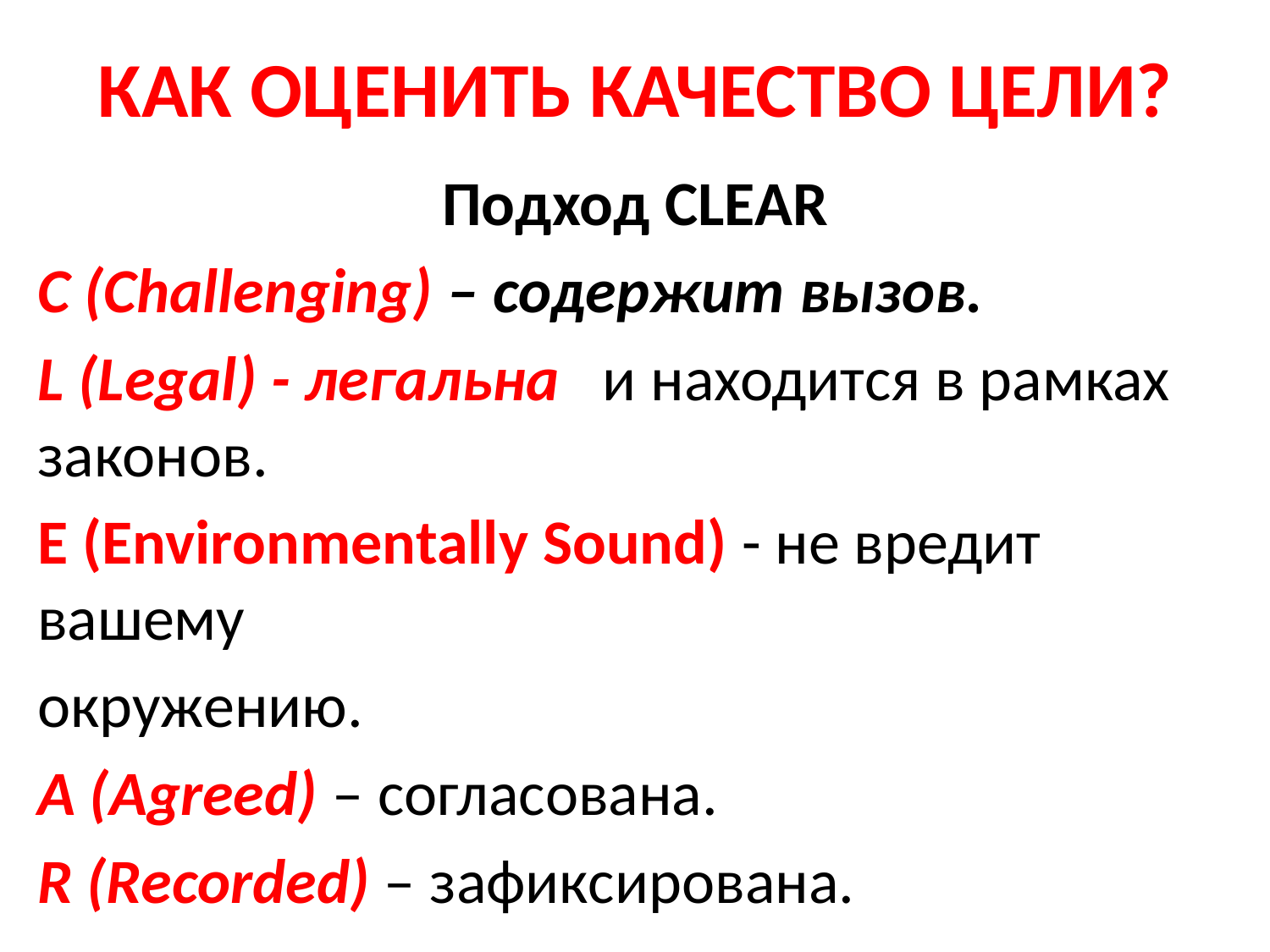

# КАК ОЦЕНИТЬ КАЧЕСТВО ЦЕЛИ?
Подход CLEAR
C (Challenging) – содержит вызов.
L (Legal) - легальна   и находится в рамках законов.
E (Environmentally Sound) - не вредит вашему
окружению.
A (Agreed) – согласована.
R (Recorded) – зафиксирована.